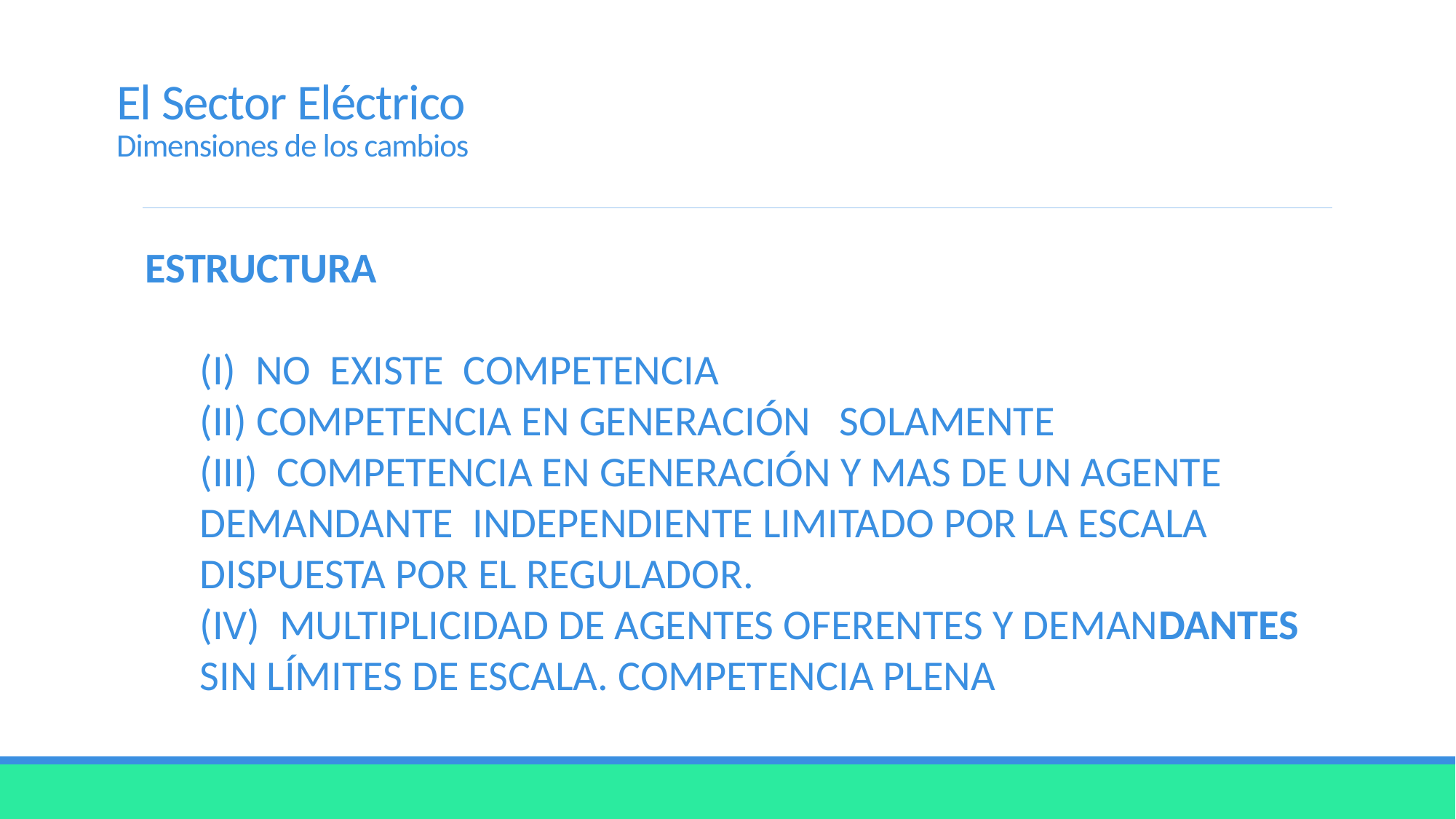

# El Sector Eléctrico Dimensiones de los cambios
ESTRUCTURA

(I)  NO  EXISTE  COMPETENCIA
(II) COMPETENCIA EN GENERACIÓN   SOLAMENTE
(III)  COMPETENCIA EN GENERACIÓN Y MAS DE UN AGENTE DEMANDANTE  INDEPENDIENTE LIMITADO POR LA ESCALA DISPUESTA POR EL REGULADOR.
(IV)  MULTIPLICIDAD DE AGENTES OFERENTES Y DEMANDANTES SIN LÍMITES DE ESCALA. COMPETENCIA PLENA